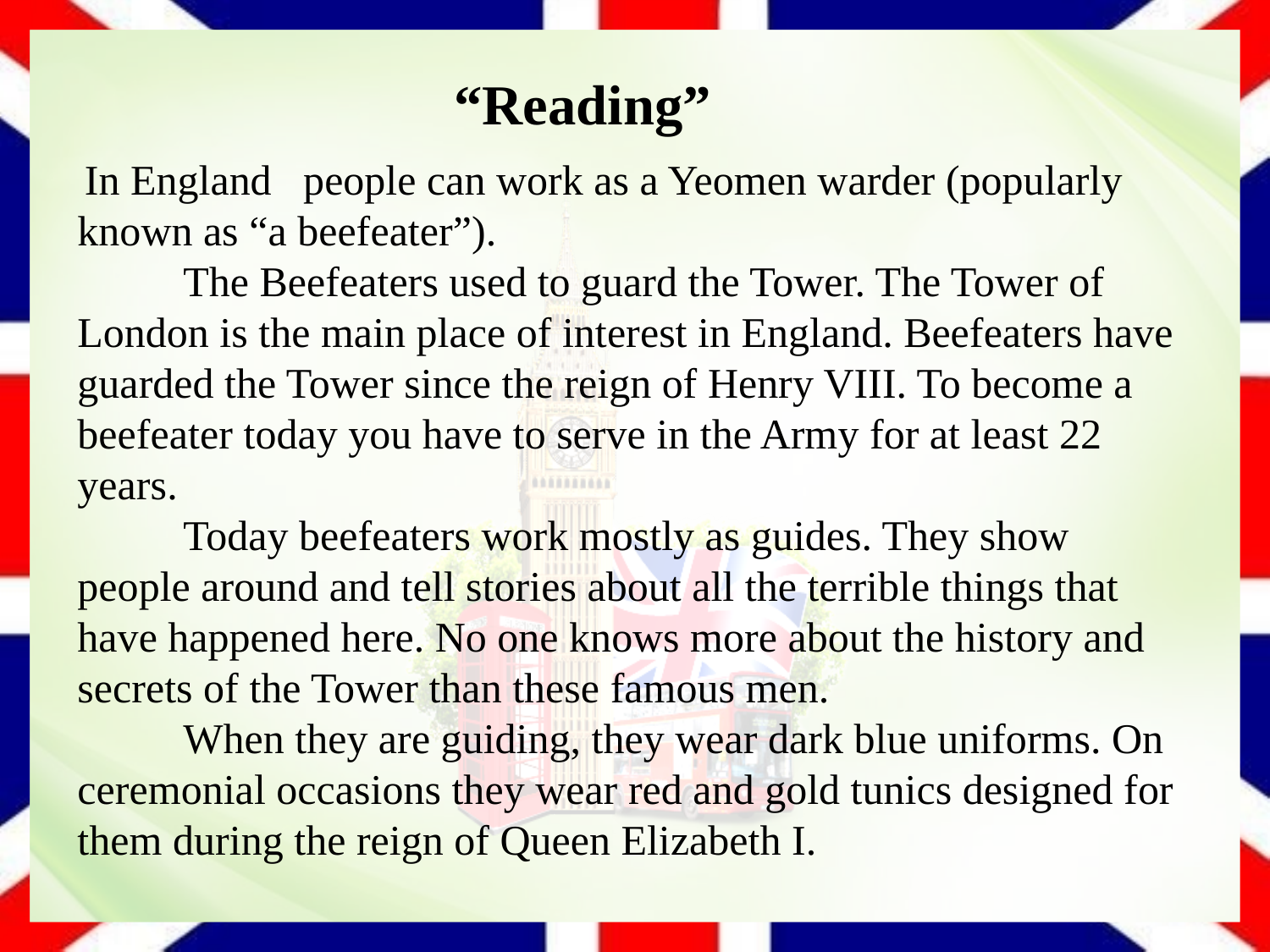

“Reading”
 In England   people can work as a Yeomen warder (popularly known as “a beefeater”).
          The Beefeaters used to guard the Tower. The Tower of London is the main place of interest in England. Beefeaters have guarded the Tower since the reign of Henry VIII. To become a beefeater today you have to serve in the Army for at least 22 years.
          Today beefeaters work mostly as guides. They show people around and tell stories about all the terrible things that have happened here. No one knows more about the history and secrets of the Tower than these famous men.
          When they are guiding, they wear dark blue uniforms. On ceremonial occasions they wear red and gold tunics designed for them during the reign of Queen Elizabeth I.